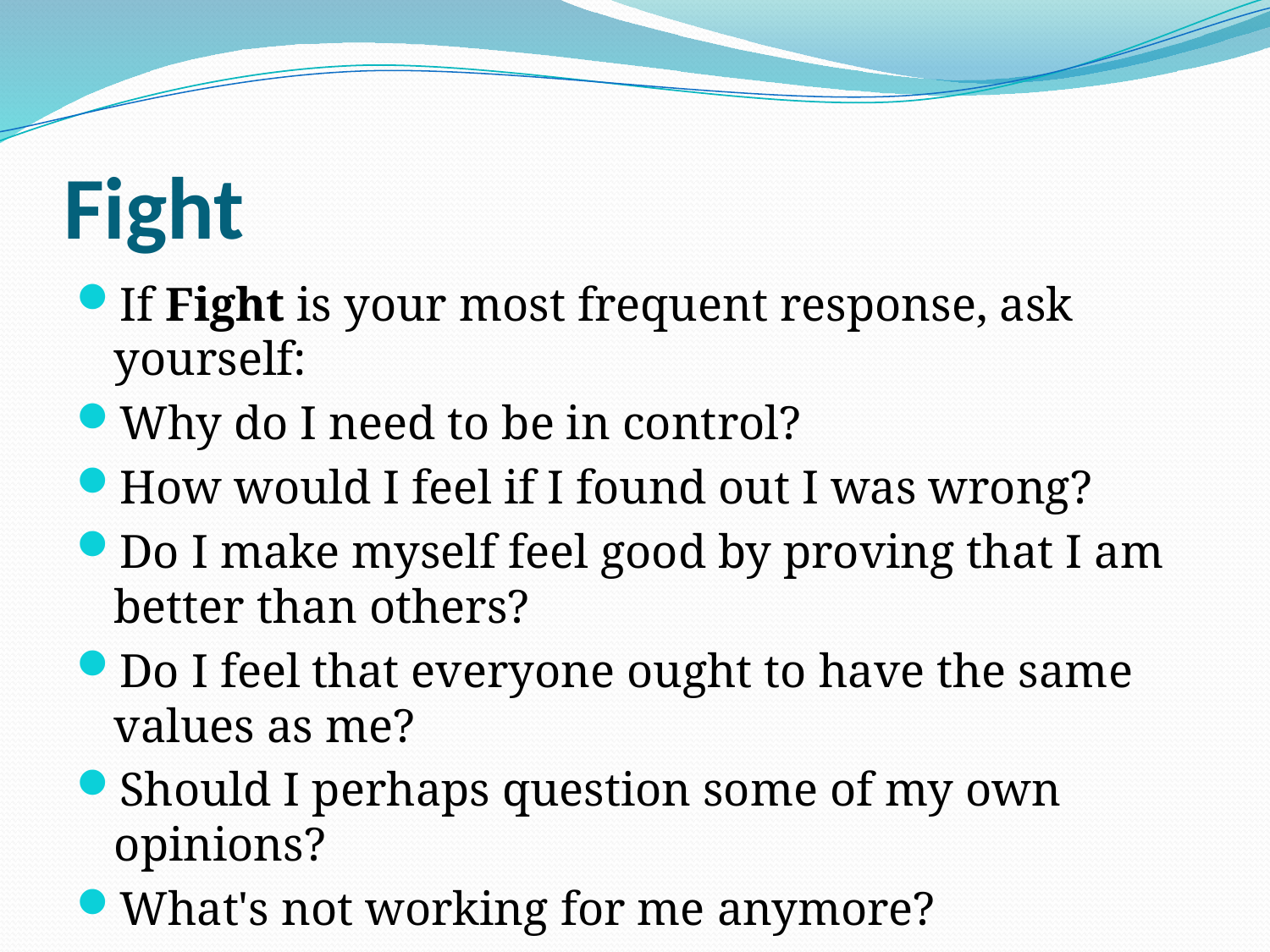

# Fight
If Fight is your most frequent response, ask yourself:
Why do I need to be in control?
How would I feel if I found out I was wrong?
Do I make myself feel good by proving that I am better than others?
Do I feel that everyone ought to have the same values as me?
Should I perhaps question some of my own opinions?
What's not working for me anymore?